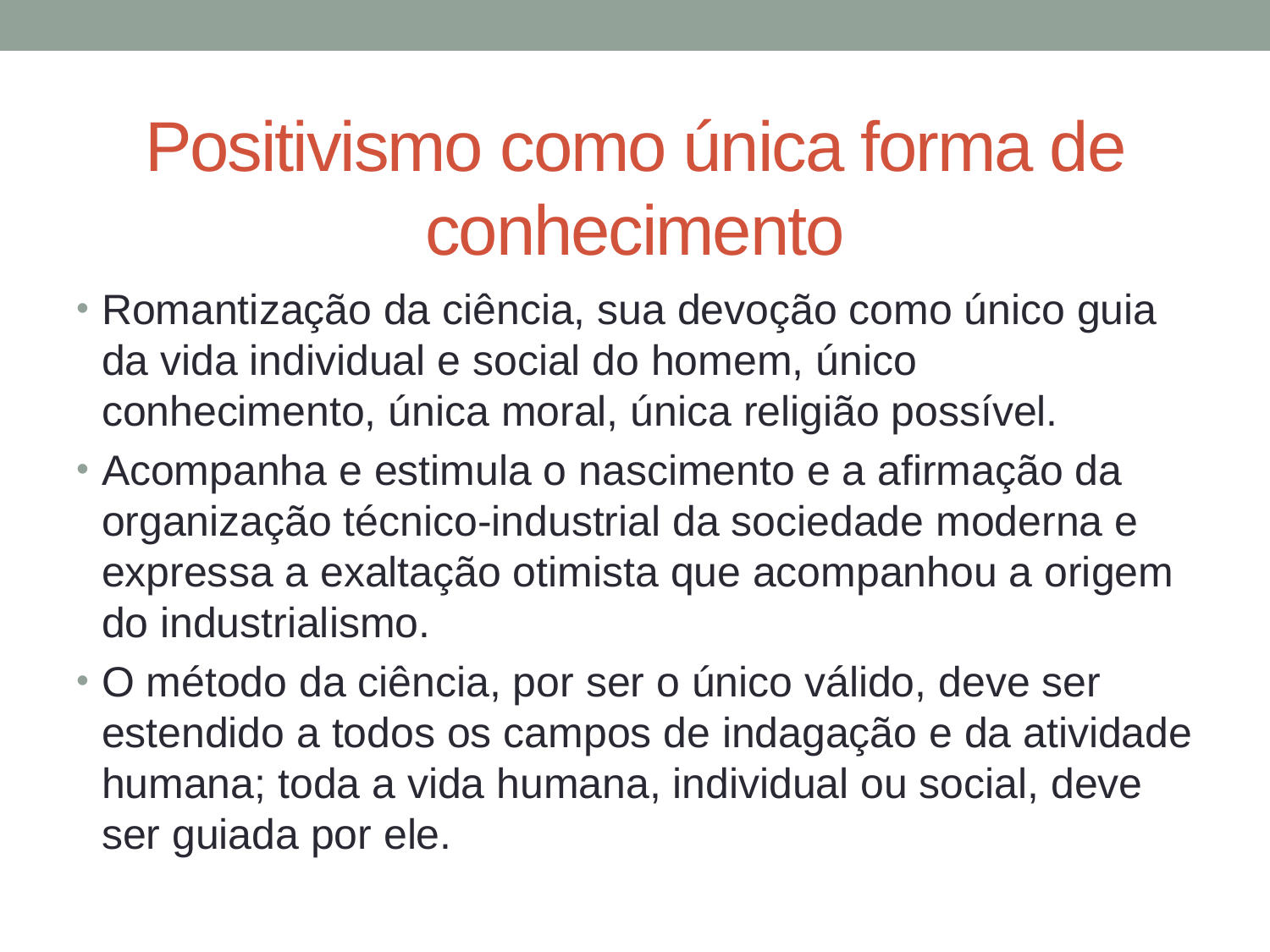

# Positivismo como única forma de conhecimento
Romantização da ciência, sua devoção como único guia da vida individual e social do homem, único conhecimento, única moral, única religião possível.
Acompanha e estimula o nascimento e a afirmação da organização técnico-industrial da sociedade moderna e expressa a exaltação otimista que acompanhou a origem do industrialismo.
O método da ciência, por ser o único válido, deve ser estendido a todos os campos de indagação e da atividade humana; toda a vida humana, individual ou social, deve ser guiada por ele.